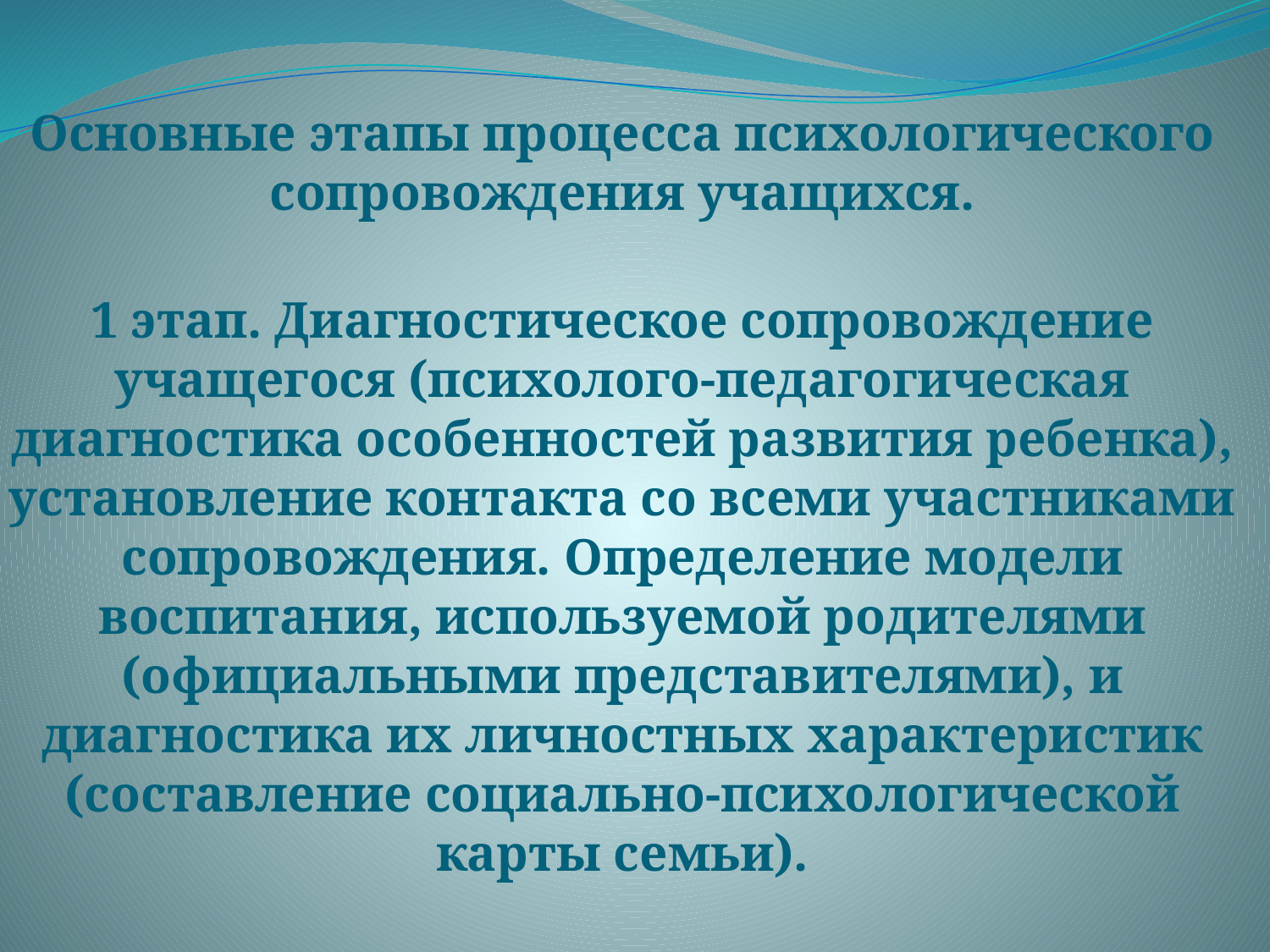

Основные этапы процесса психологического сопровождения учащихся.
1 этап. Диагностическое сопровождение учащегося (психолого-педагогическая диагностика особенностей развития ребенка), установление контакта со всеми участниками сопровождения. Определение модели воспитания, используемой родителями (официальными представителями), и диагностика их личностных характеристик (составление социально-психологической карты семьи).